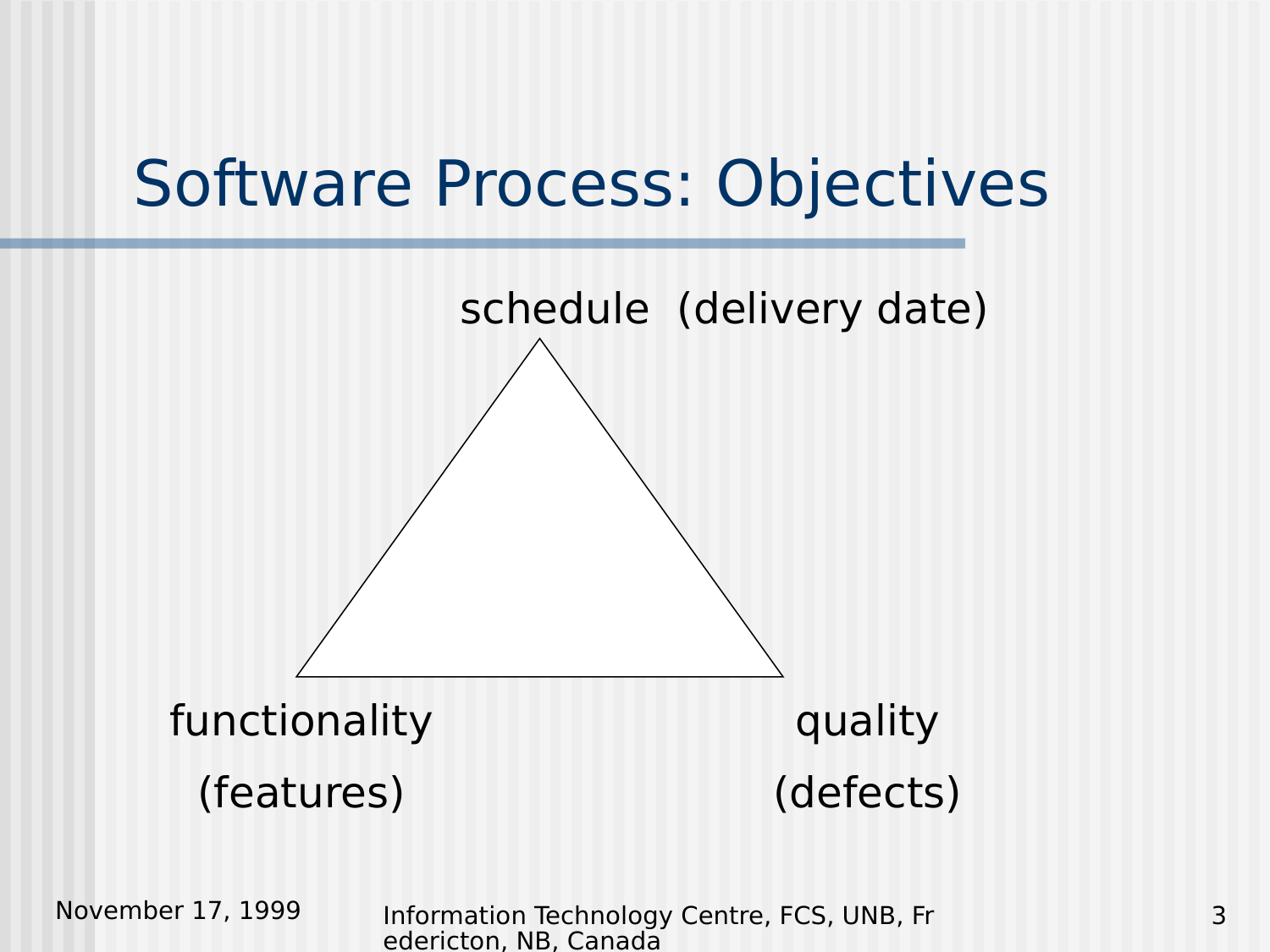

# Software Process: Objectives
schedule  (delivery date)

functionality
(features)
quality
(defects)
Information Technology Centre, FCS, UNB, Fredericton, NB, Canada
3
November 17, 1999